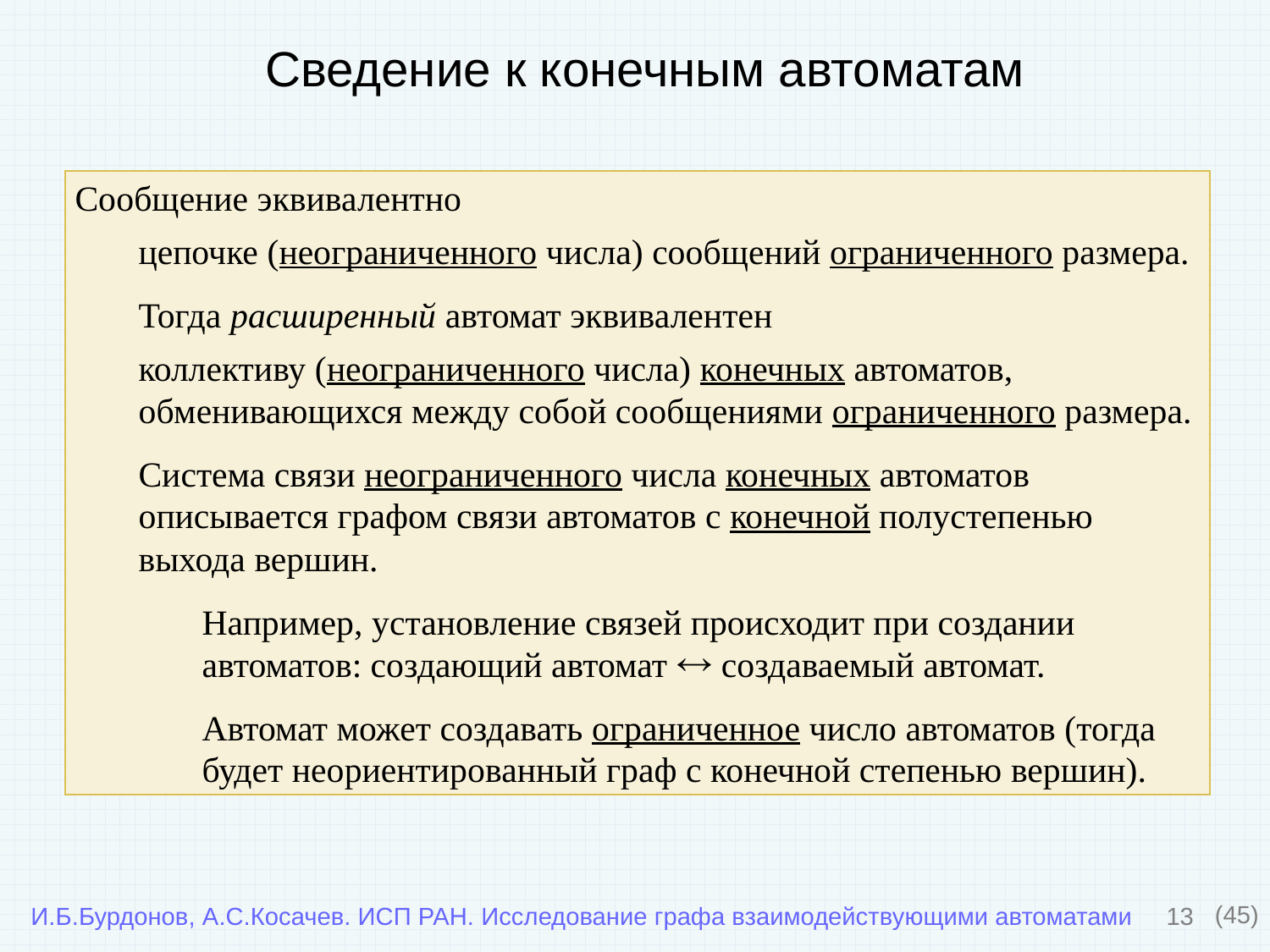

Сведение к конечным автоматам
Сообщение эквивалентно
цепочке (неограниченного числа) сообщений ограниченного размера.
Тогда расширенный автомат эквивалентен
коллективу (неограниченного числа) конечных автоматов, обменивающихся между собой сообщениями ограниченного размера.
Система связи неограниченного числа конечных автоматов описывается графом связи автоматов с конечной полустепенью выхода вершин.
Например, установление связей происходит при создании автоматов: создающий автомат ↔ создаваемый автомат.
Автомат может создавать ограниченное число автоматов (тогда будет неориентированный граф с конечной степенью вершин).
13
(45)
И.Б.Бурдонов, А.С.Косачев. ИСП РАН. Исследование графа взаимодействующими автоматами